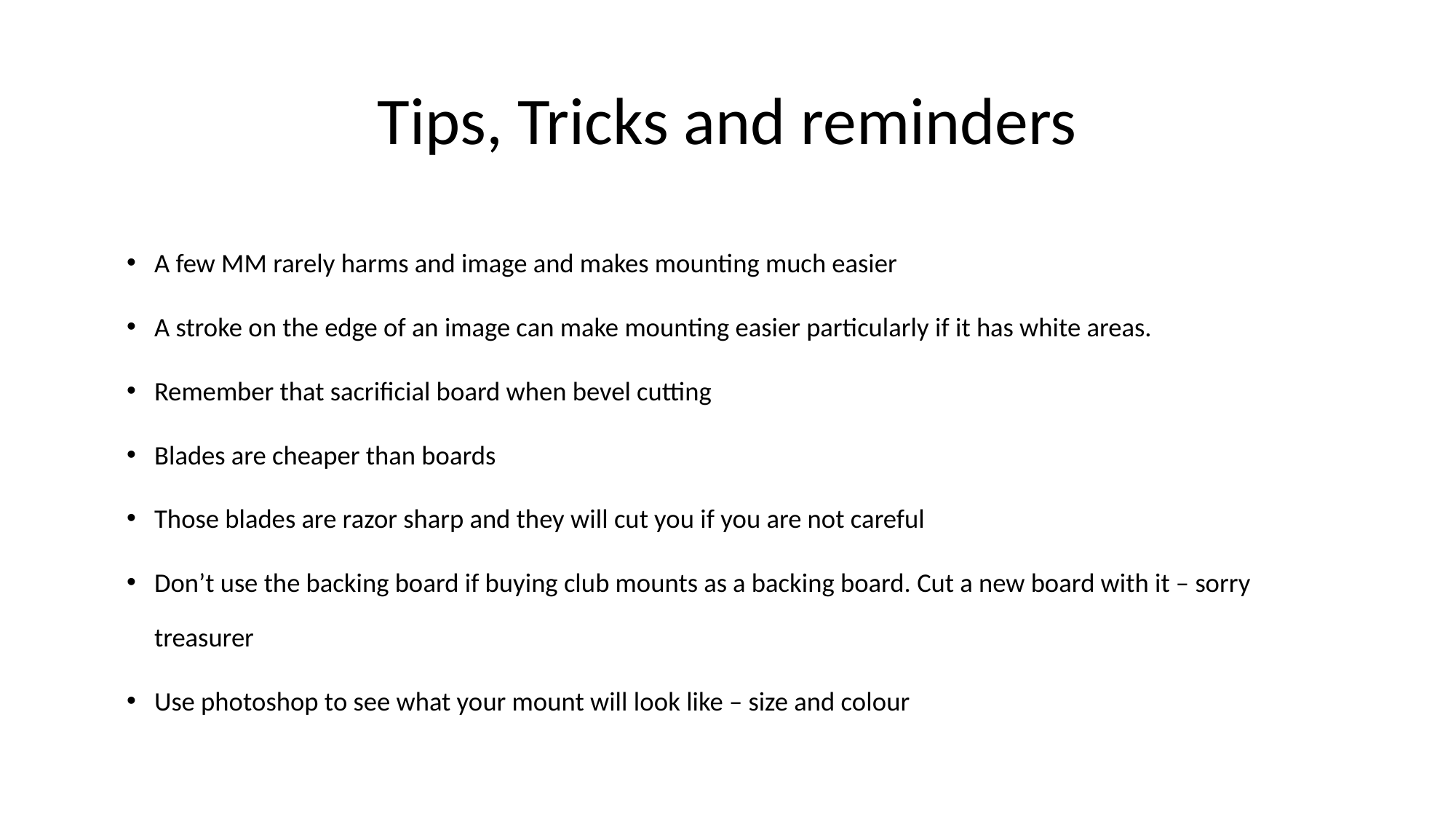

# Tips, Tricks and reminders
A few MM rarely harms and image and makes mounting much easier
A stroke on the edge of an image can make mounting easier particularly if it has white areas.
Remember that sacrificial board when bevel cutting
Blades are cheaper than boards
Those blades are razor sharp and they will cut you if you are not careful
Don’t use the backing board if buying club mounts as a backing board. Cut a new board with it – sorry treasurer
Use photoshop to see what your mount will look like – size and colour